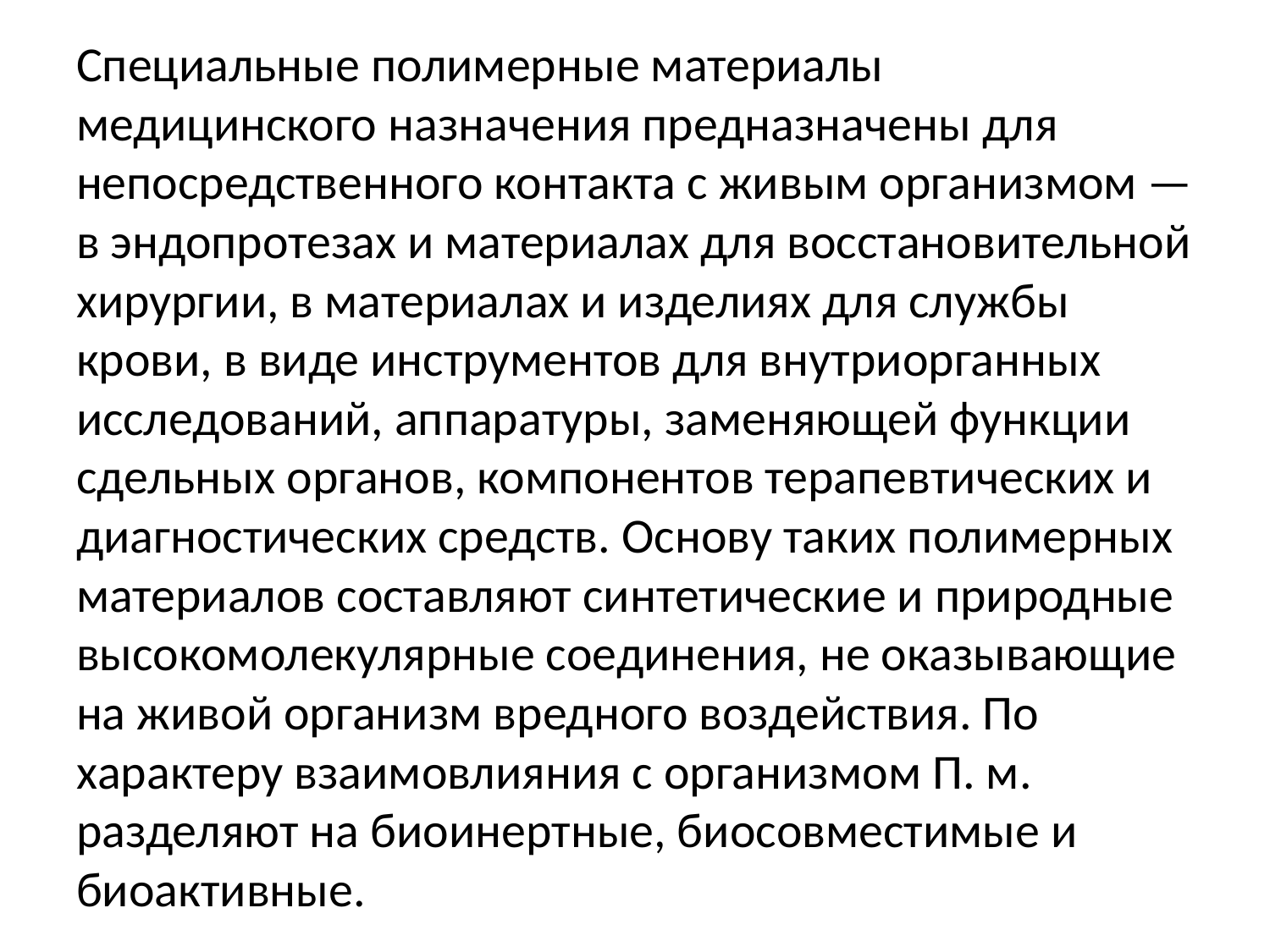

Специальные полимерные материалы медицинского назначения предназначены для непосредственного контакта с живым организмом — в эндопротезах и материалах для восстановительной хирургии, в материалах и изделиях для службы крови, в виде инструментов для внутриорганных исследований, аппаратуры, заменяющей функции сдельных органов, компонентов терапевтических и диагностических средств. Основу таких полимерных материалов составляют синтетические и природные высокомолекулярные соединения, не оказывающие на живой организм вредного воздействия. По характеру взаимовлияния с организмом П. м. разделяют на биоинертные, биосовместимые и биоактивные.